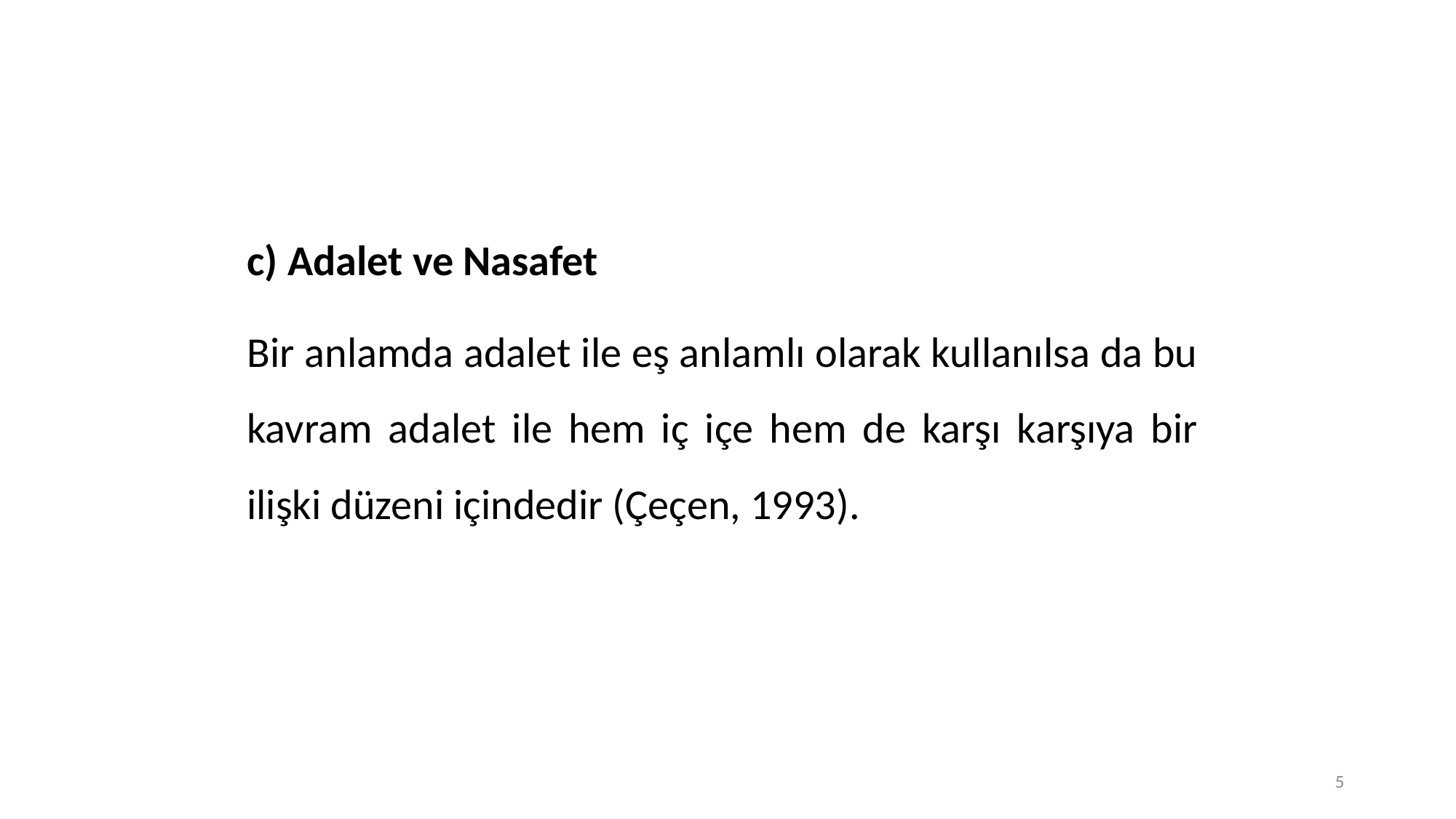

c) Adalet ve Nasafet
Bir anlamda adalet ile eş anlamlı olarak kullanılsa da bu kavram adalet ile hem iç içe hem de karşı karşıya bir ilişki düzeni içindedir (Çeçen, 1993).
5